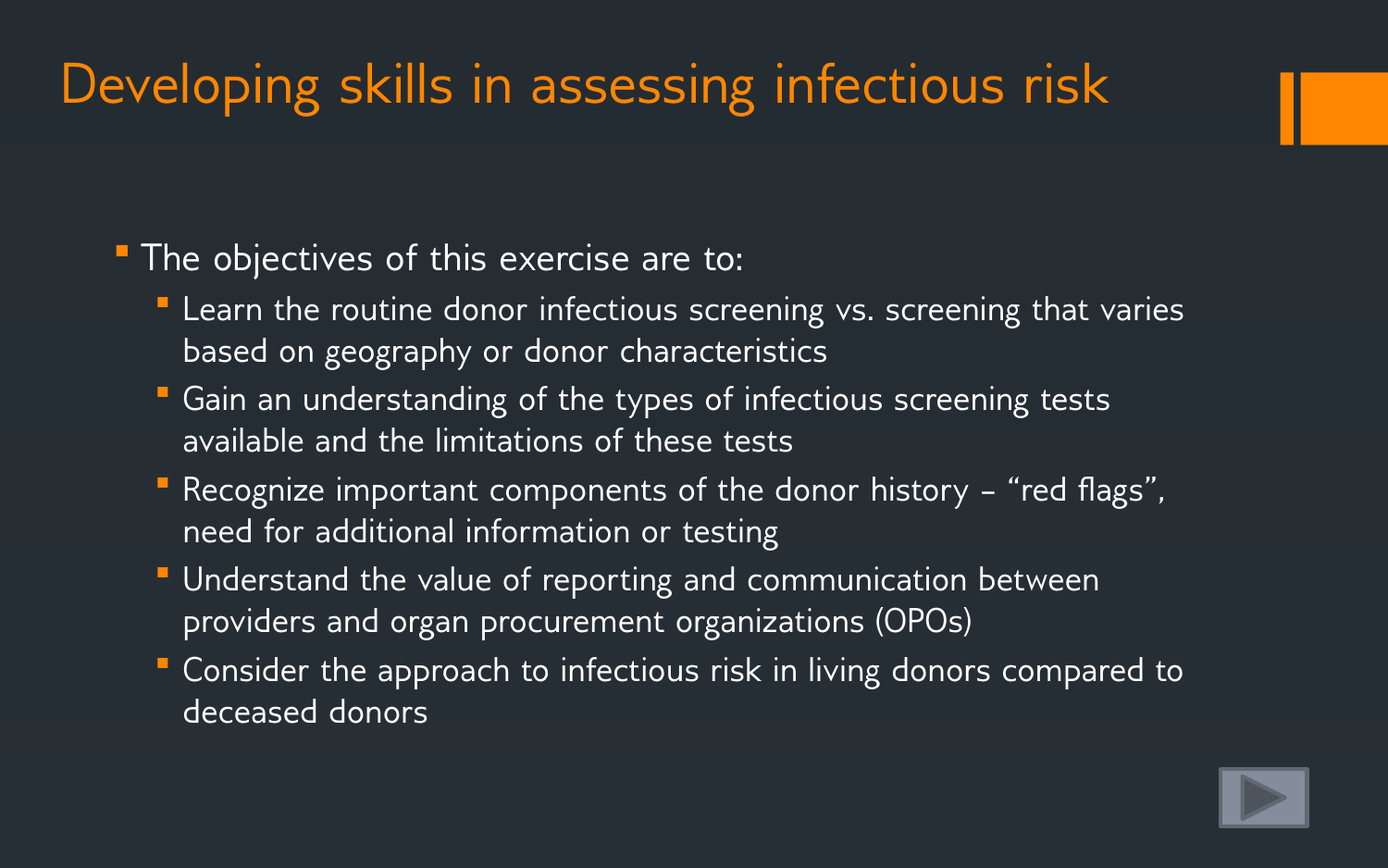

# Developing skills in assessing infectious risk
The objectives of this exercise are to:
Learn the routine donor infectious screening vs. screening that varies based on geography or donor characteristics
Gain an understanding of the types of infectious screening tests available and the limitations of these tests
Recognize important components of the donor history – “red flags”, need for additional information or testing
Understand the value of reporting and communication between providers and organ procurement organizations (OPOs)
Consider the approach to infectious risk in living donors compared to deceased donors